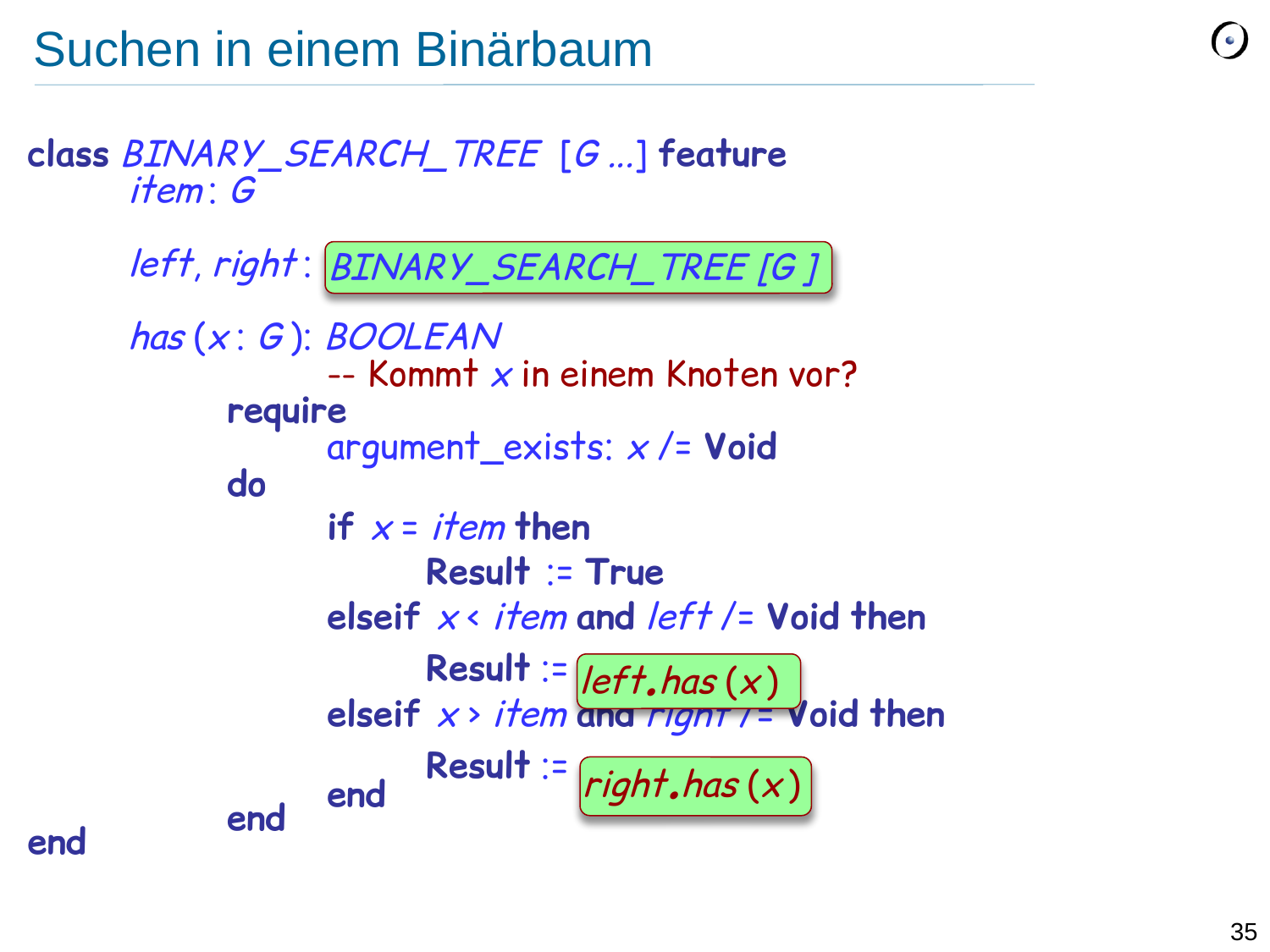

# Suchen in einem Binärbaum
class BINARY_SEARCH_TREE  [G ...] feature
	item : G

	left, right : BINARY_SEARCH_TREE  [G]

	has (x : G ): BOOLEAN
			-- Kommt x in einem Knoten vor?
		require
			argument_exists: x /= Void
		do
			if x = item then
				Result := True
			elseif x < item and left /= Void then
				Result := left.has (x)
			elseif x > item and right /= Void then
				Result := right.has (x)
			end
		end
end
BINARY_SEARCH_TREE [G ]
left.has (x )
right.has (x )